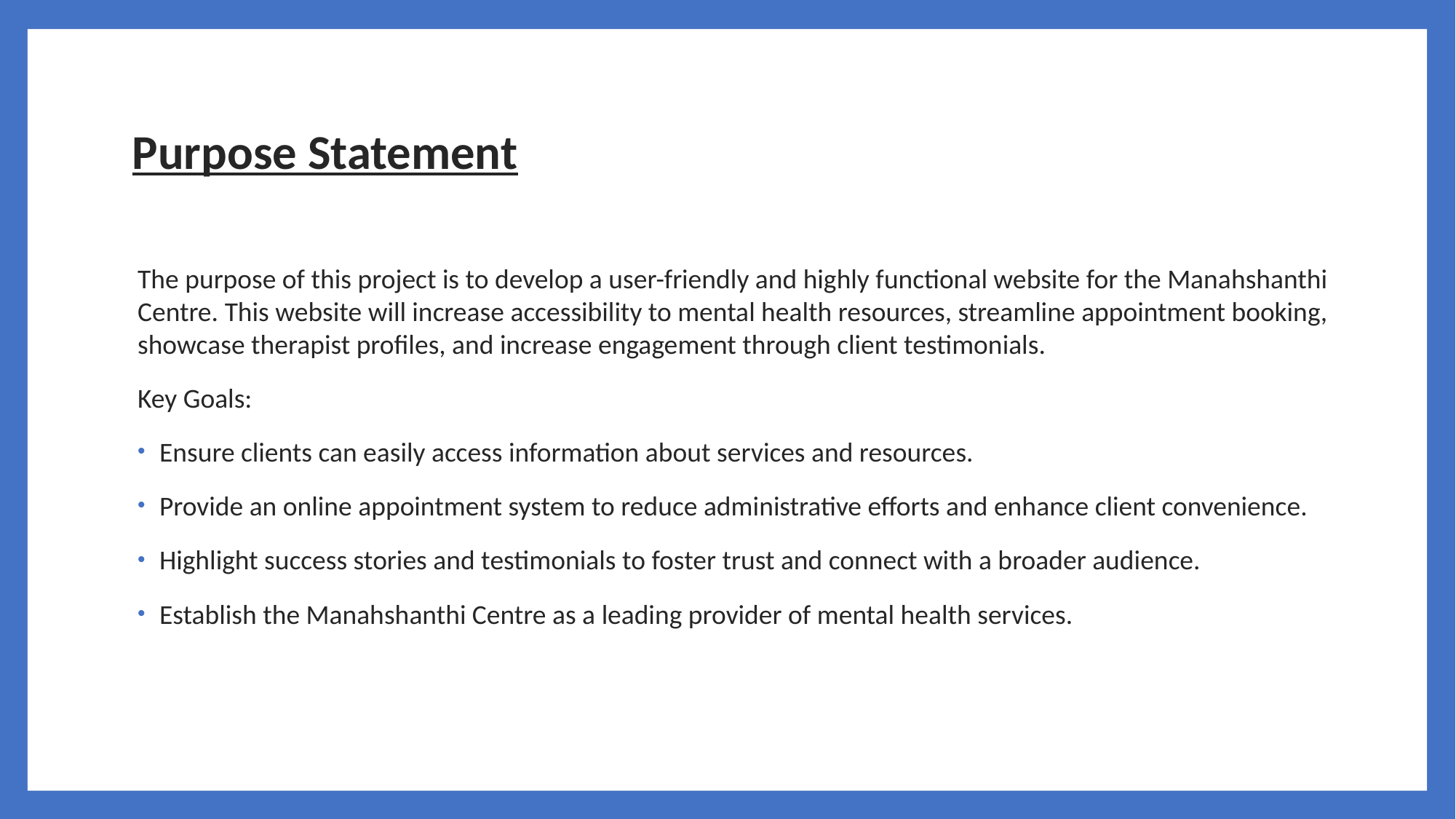

# Purpose Statement
The purpose of this project is to develop a user-friendly and highly functional website for the Manahshanthi Centre. This website will increase accessibility to mental health resources, streamline appointment booking, showcase therapist profiles, and increase engagement through client testimonials.
Key Goals:
Ensure clients can easily access information about services and resources.
Provide an online appointment system to reduce administrative efforts and enhance client convenience.
Highlight success stories and testimonials to foster trust and connect with a broader audience.
Establish the Manahshanthi Centre as a leading provider of mental health services.